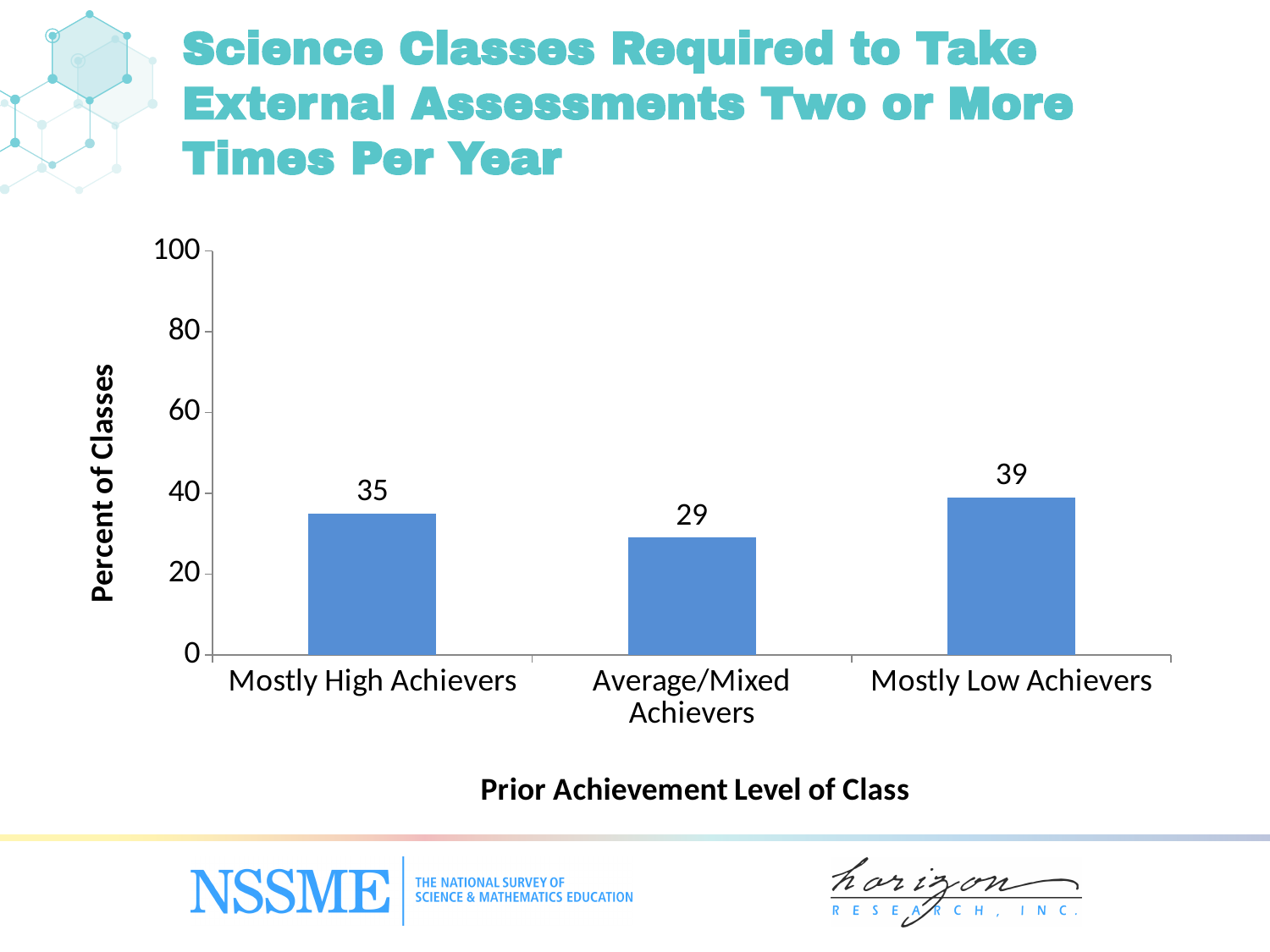

Science Classes Required to Take External Assessments Two or More Times Per Year

### Chart

| Category | Percent of Classes |
|---|---|
| Mostly High Achievers | 35.0 |
| Average/Mixed Achievers | 29.0 |
| Mostly Low Achievers | 39.0 |